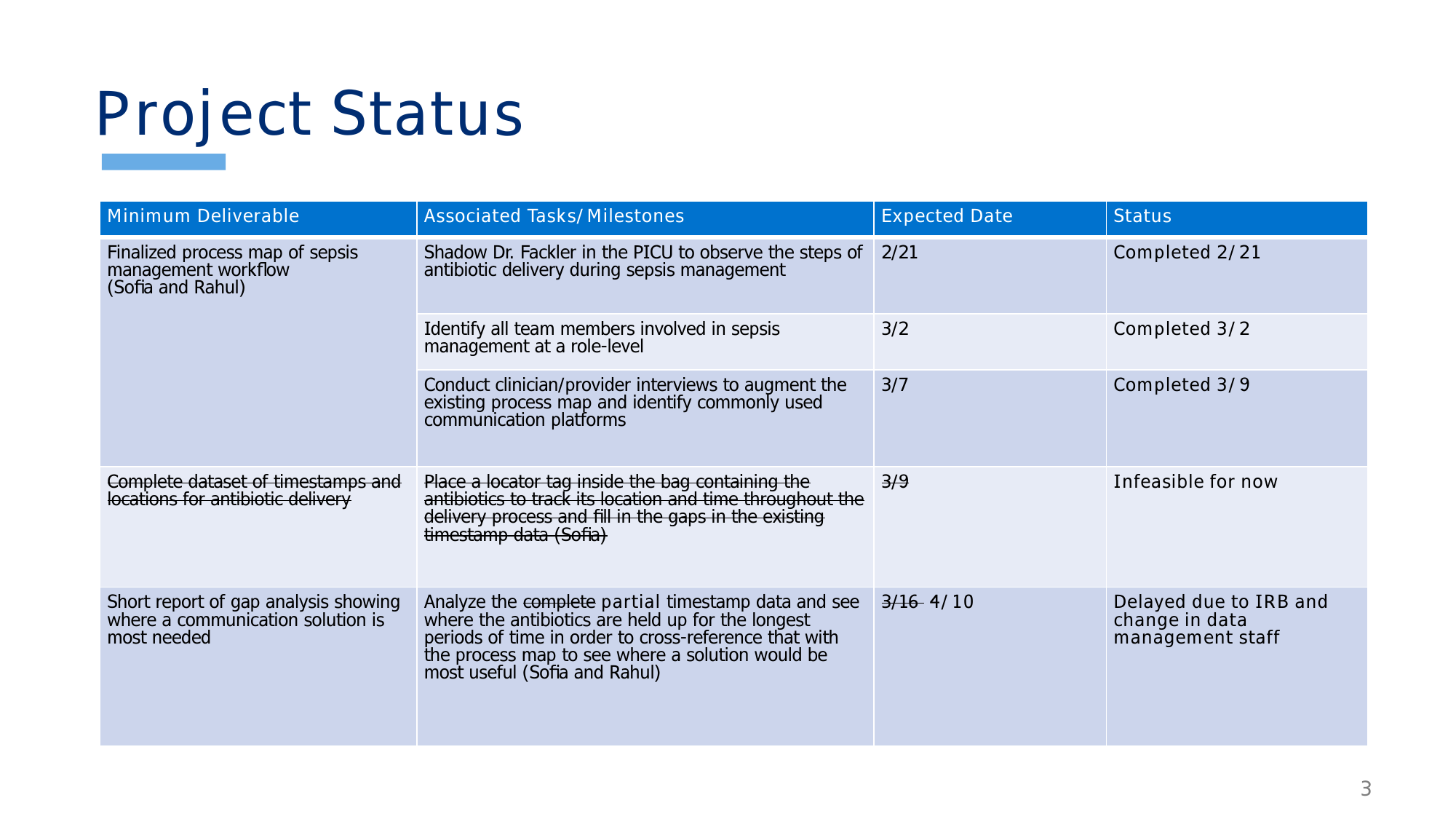

# Project Status
| Minimum Deliverable | Associated Tasks/Milestones | Expected Date | Status |
| --- | --- | --- | --- |
| Finalized process map of sepsis management workflow (Sofia and Rahul) | Shadow Dr. Fackler in the PICU to observe the steps of antibiotic delivery during sepsis management | 2/21 | Completed 2/21 |
|  | Identify all team members involved in sepsis management at a role-level | 3/2 | Completed 3/2 |
|  | Conduct clinician/provider interviews to augment the existing process map and identify commonly used communication platforms | 3/7 | Completed 3/9 |
| Complete dataset of timestamps and locations for antibiotic delivery | Place a locator tag inside the bag containing the antibiotics to track its location and time throughout the delivery process and fill in the gaps in the existing timestamp data (Sofia) | 3/9 | Infeasible for now |
| Short report of gap analysis showing where a communication solution is most needed | Analyze the complete partial timestamp data and see where the antibiotics are held up for the longest periods of time in order to cross-reference that with the process map to see where a solution would be most useful (Sofia and Rahul) | 3/16  4/10 | Delayed due to IRB and change in data management staff |